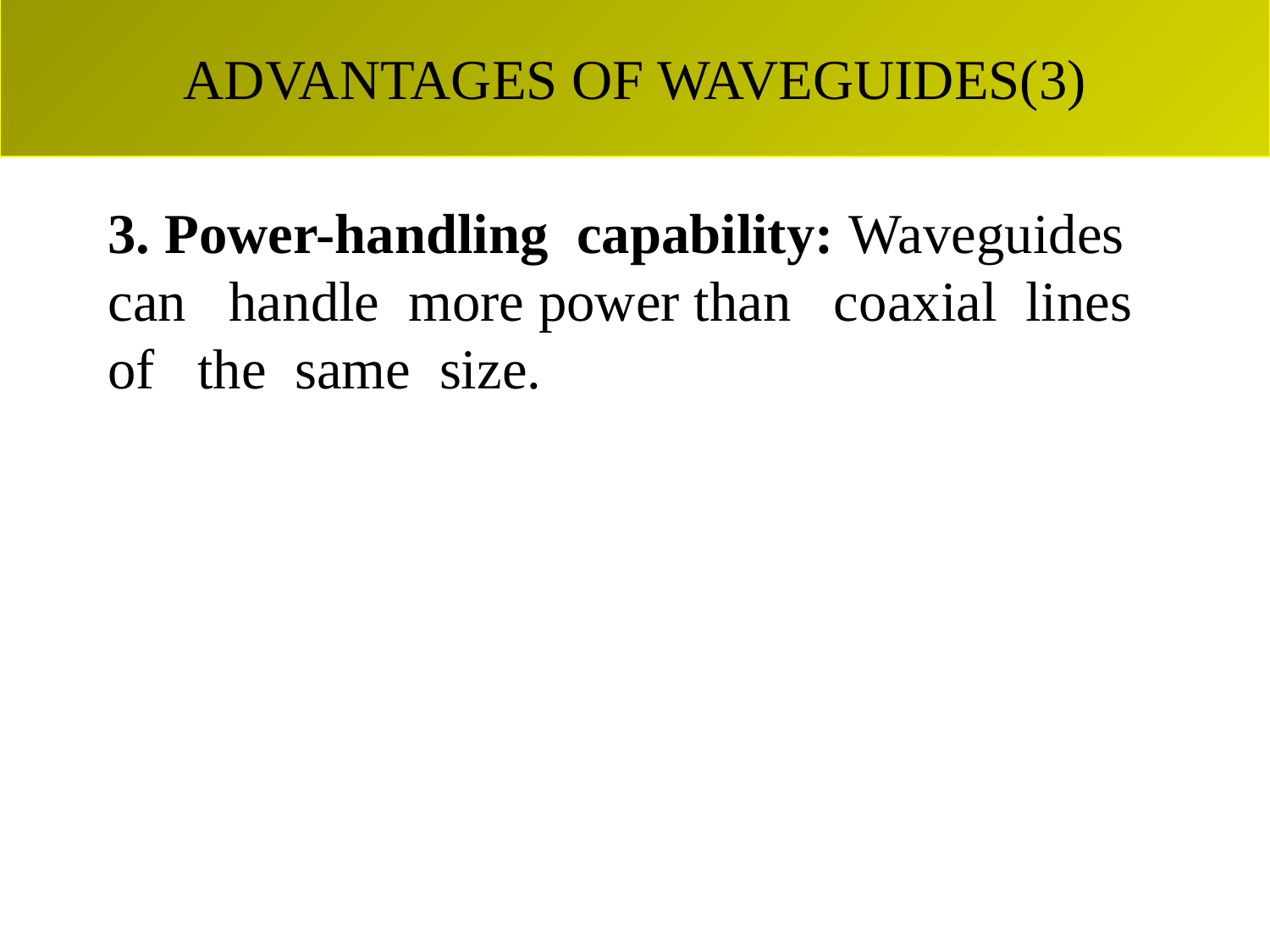

# ADVANTAGES OF WAVEGUIDES(3)
3. Power-handling  capability: Waveguides  can   handle  more power than   coaxial  lines  of   the  same  size.